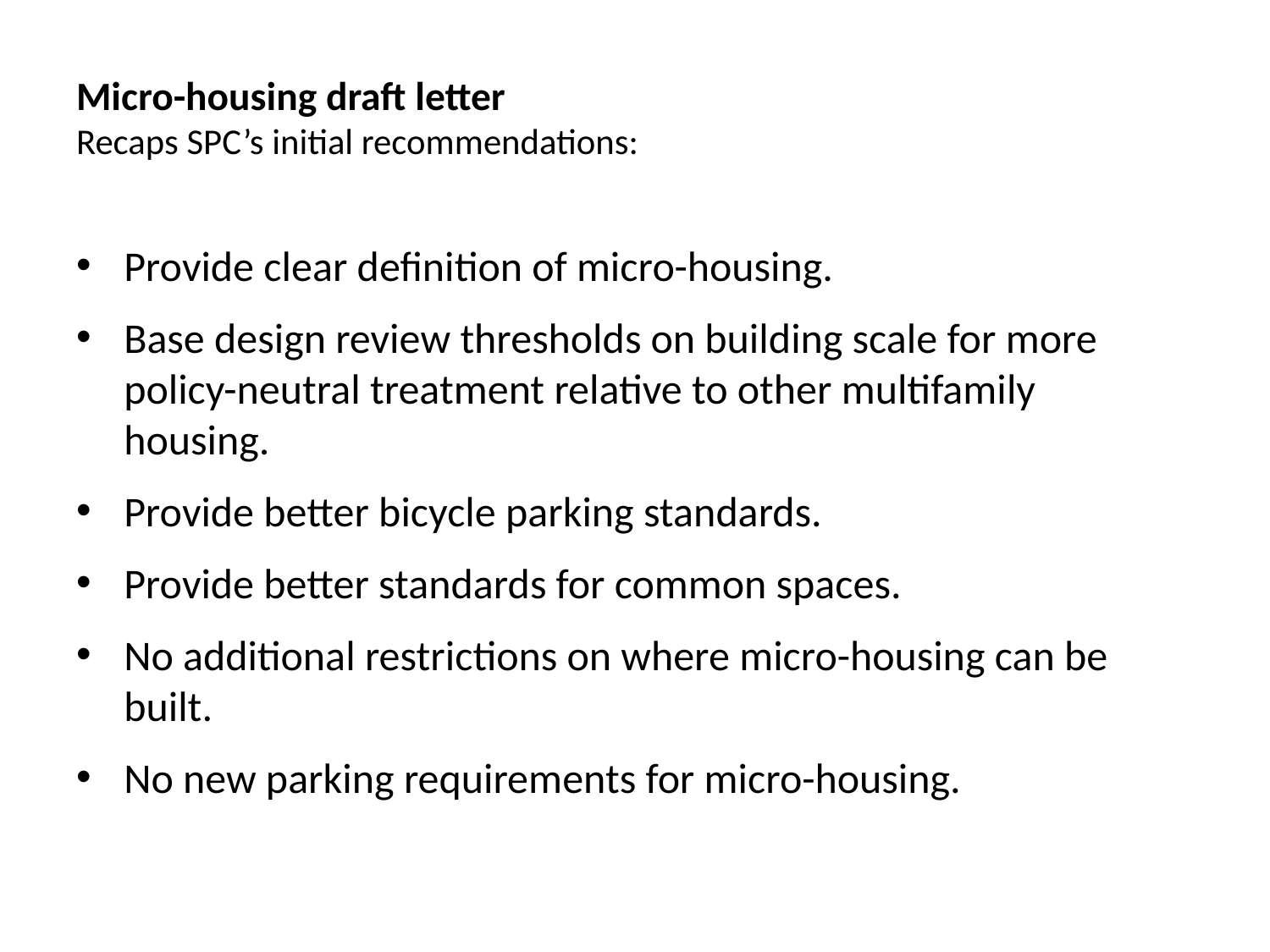

# Micro-housing draft letter Recaps SPC’s initial recommendations:
Provide clear definition of micro-housing.
Base design review thresholds on building scale for more policy-neutral treatment relative to other multifamily housing.
Provide better bicycle parking standards.
Provide better standards for common spaces.
No additional restrictions on where micro-housing can be built.
No new parking requirements for micro-housing.